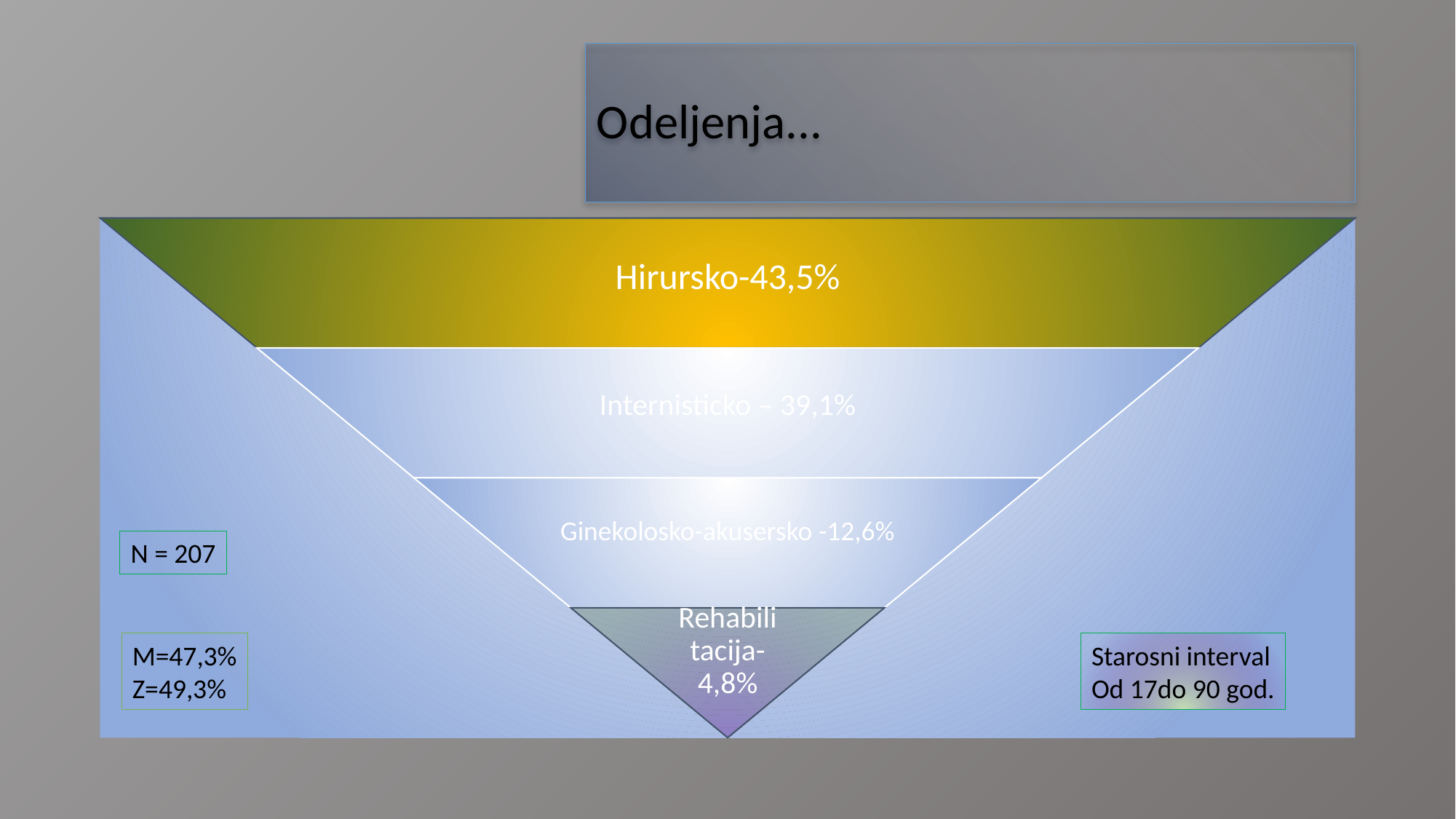

# Odeljenja...
Hirursko-43,5%
Internisticko – 39,1%
Ginekolosko-akusersko -12,6%
Rehabilitacija-4,8%
N = 207
Starosni interval
Od 17do 90 god.
M=47,3%
Z=49,3%